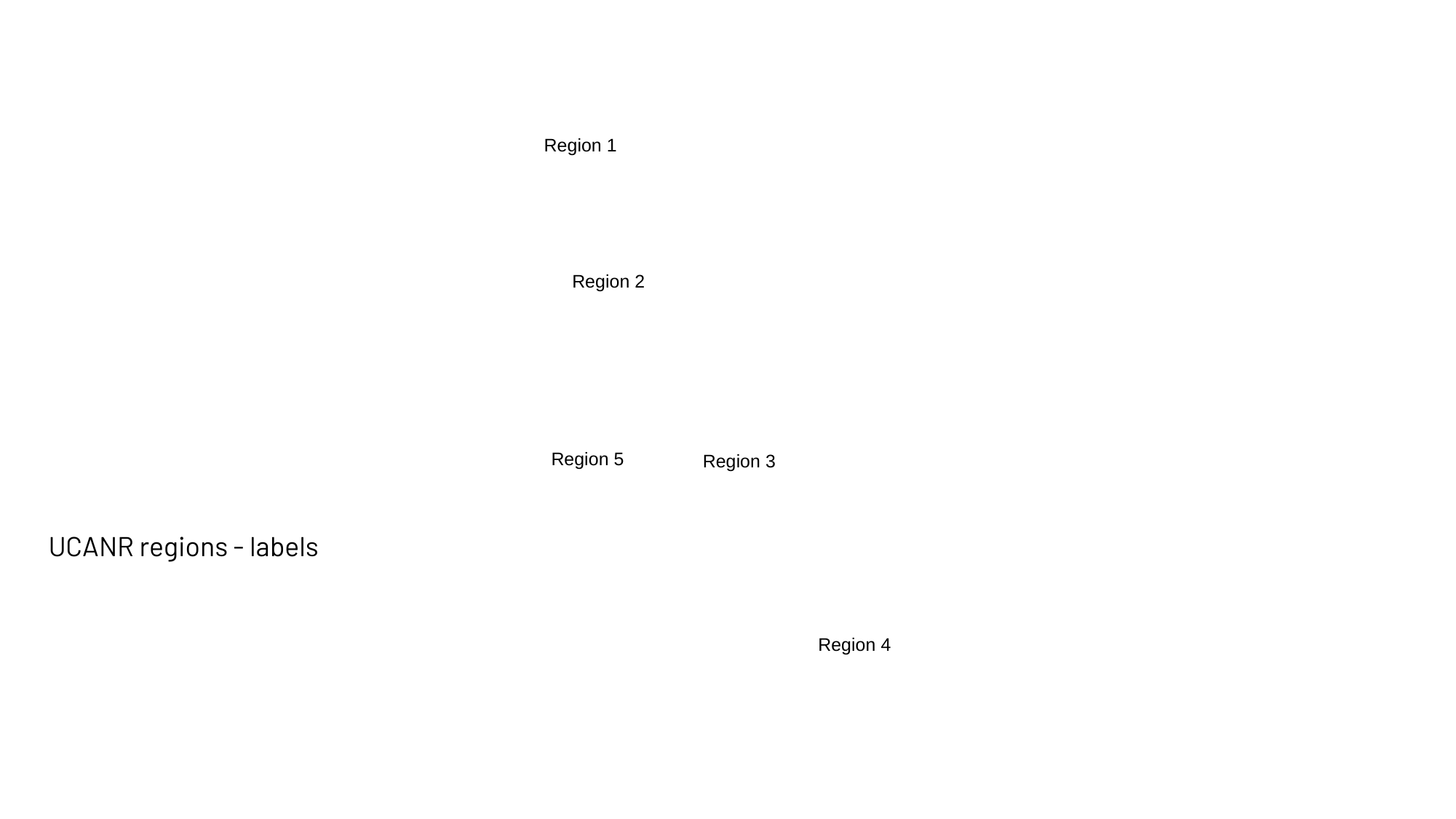

Region 1
Region 2
Region 5
Region 3
Region 4
UCANR regions - labels